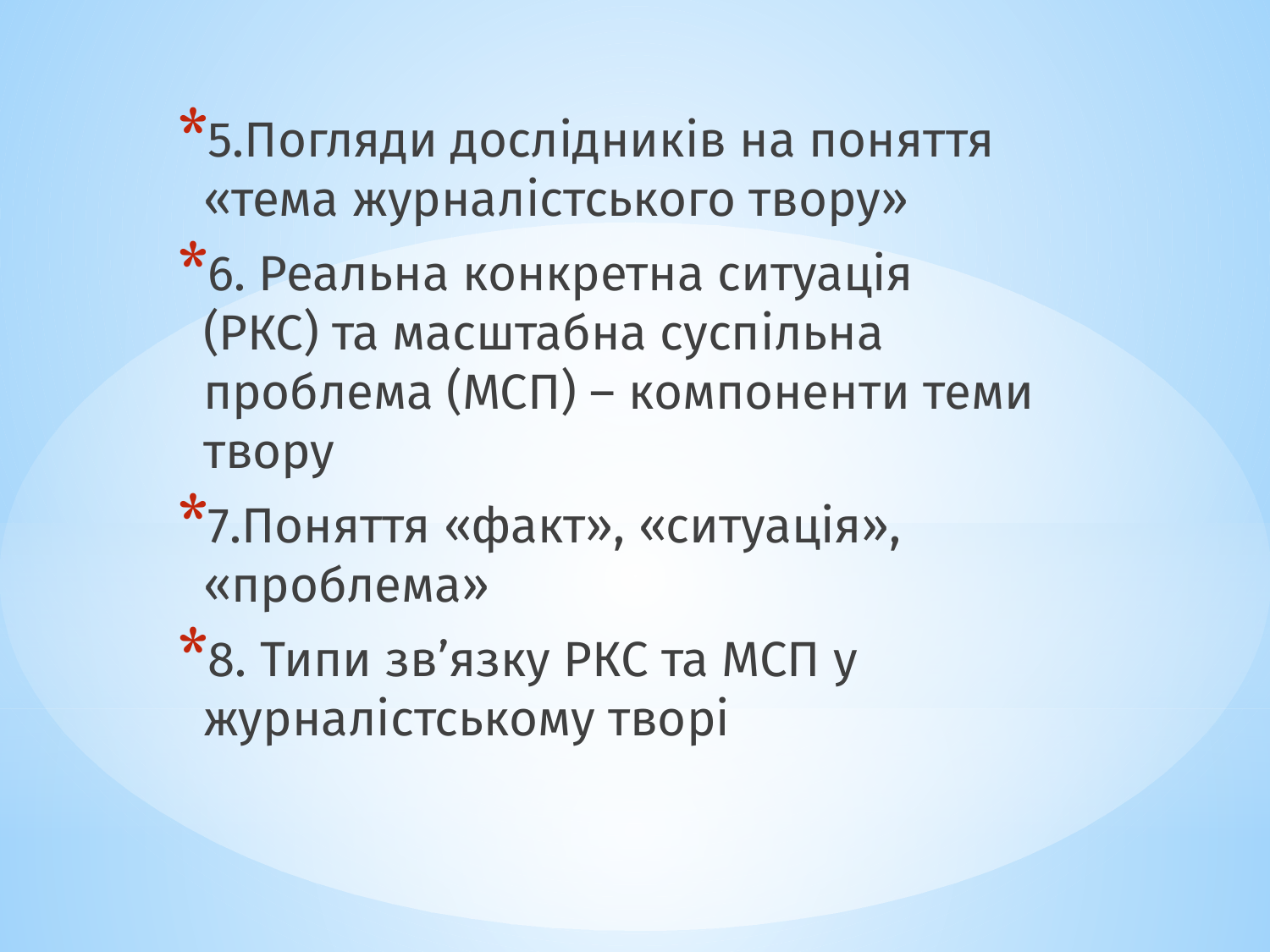

5.Погляди дослідників на поняття «тема журналістського твору»
6. Реальна конкретна ситуація (РКС) та масштабна суспільна проблема (МСП) – компоненти теми твору
7.Поняття «факт», «ситуація», «проблема»
8. Типи зв’язку РКС та МСП у журналістському творі
#